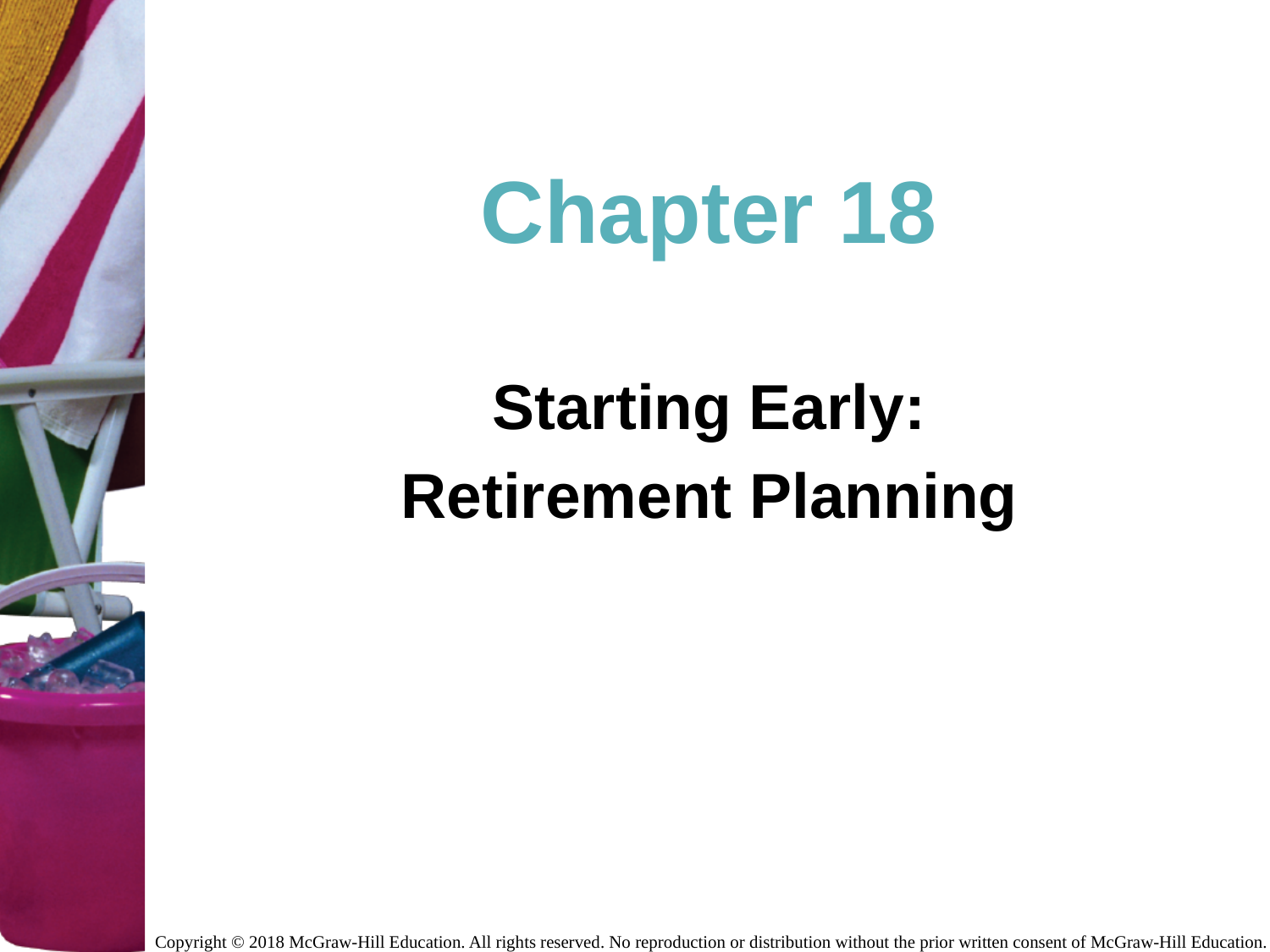

# Chapter 18
Starting Early:
Retirement Planning